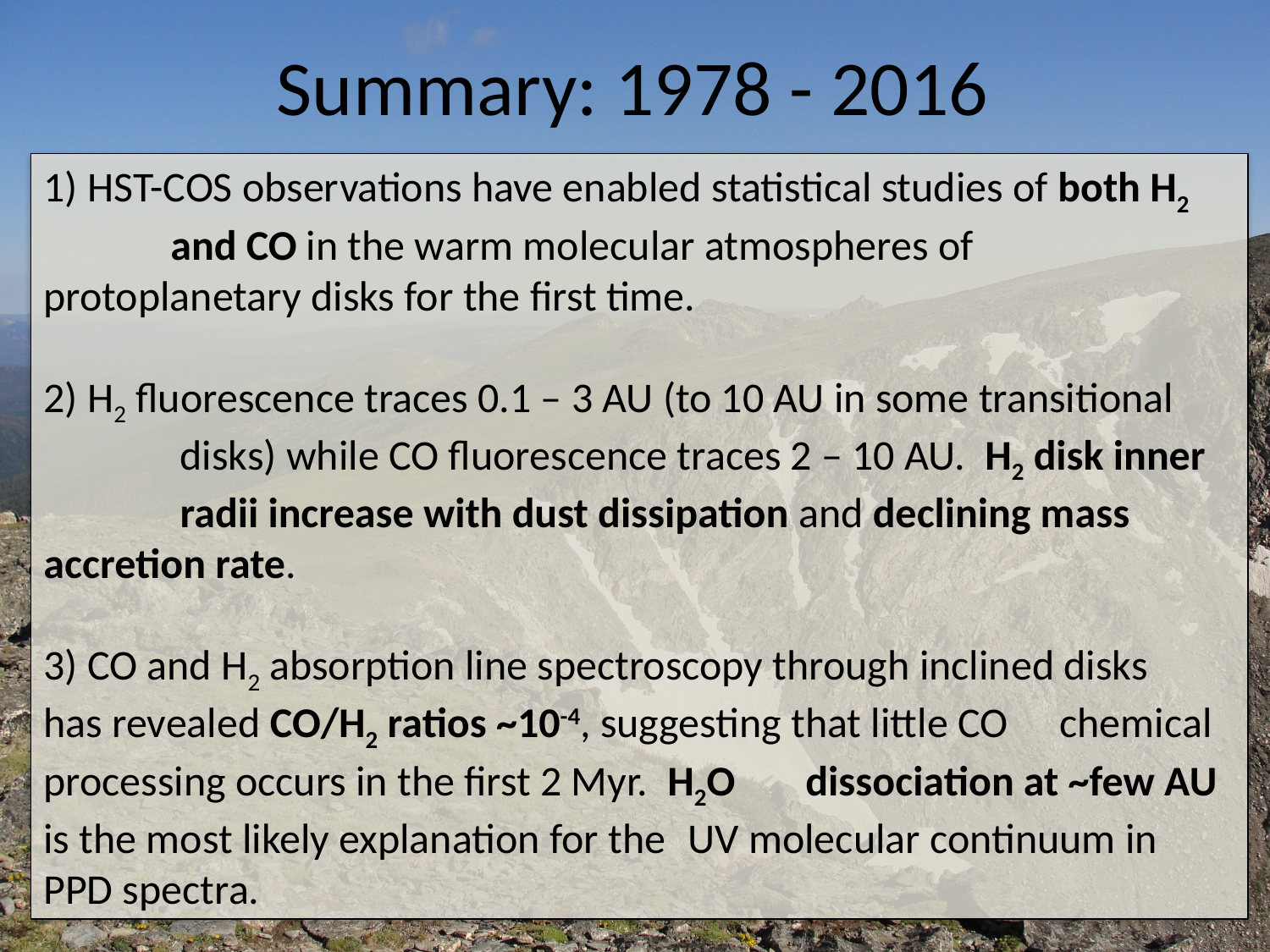

Summary: 1978 - 2016
1) HST-COS observations have enabled statistical studies of both H2 	and CO in the warm molecular atmospheres of 	protoplanetary disks for the first time.

2) H2 fluorescence traces 0.1 – 3 AU (to 10 AU in some transitional		 disks) while CO fluorescence traces 2 – 10 AU.  H2 disk inner	 radii increase with dust dissipation and declining mass 	accretion rate.

3) CO and H2 absorption line spectroscopy through inclined disks 	has revealed CO/H2 ratios ~10-4, suggesting that little CO 	chemical processing occurs in the first 2 Myr.  H2O 	dissociation at ~few AU is the most likely explanation for the	 UV molecular continuum in PPD spectra.